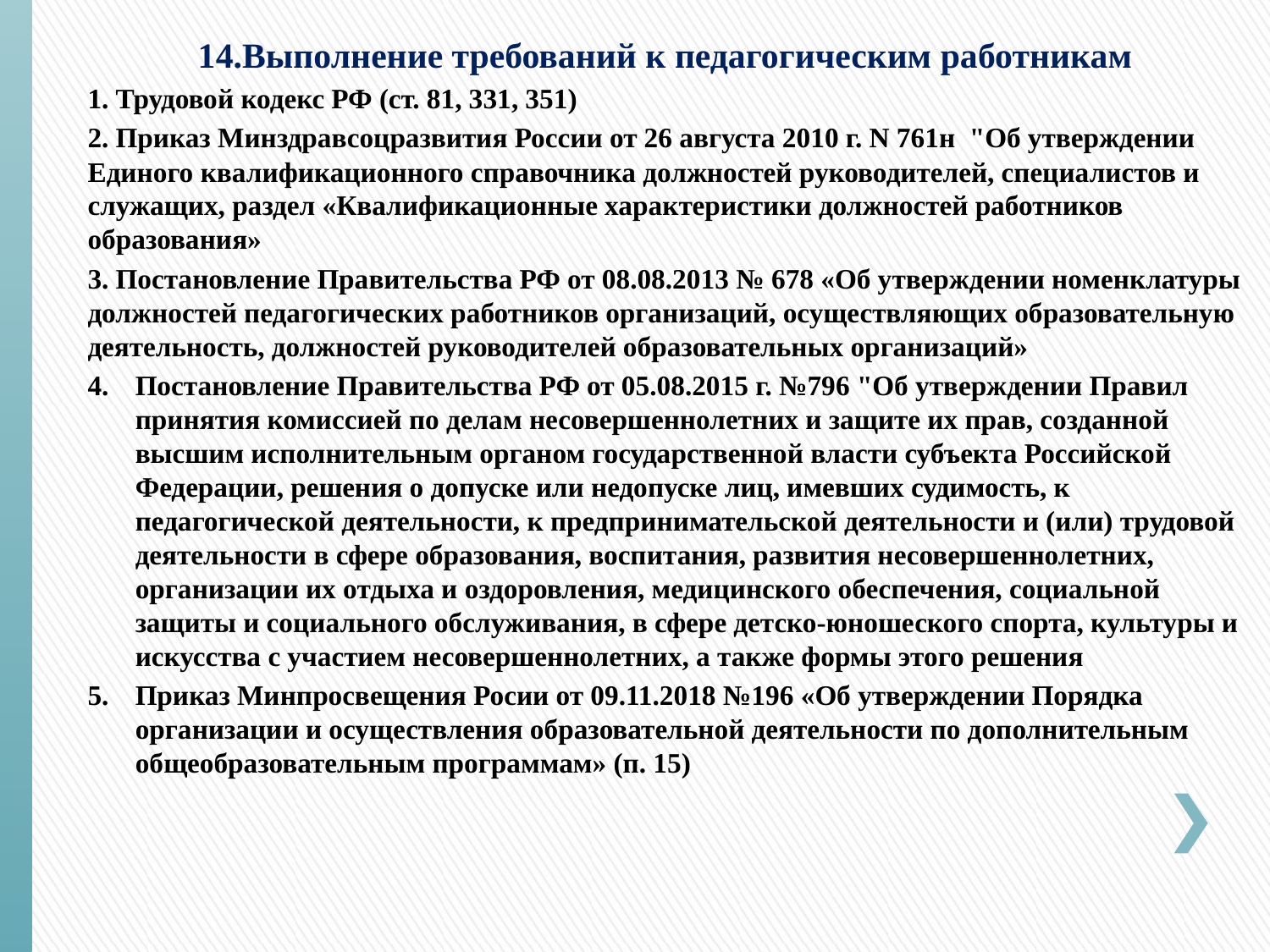

14.Выполнение требований к педагогическим работникам
1. Трудовой кодекс РФ (ст. 81, 331, 351)
2. Приказ Mинздравсоцразвития России от 26 августа 2010 г. N 761н  "Об утверждении Единого квалификационного справочника должностей руководителей, специалистов и служащих, раздел «Квалификационные характеристики должностей работников образования»
3. Постановление Правительства РФ от 08.08.2013 № 678 «Об утверждении номенклатуры должностей педагогических работников организаций, осуществляющих образовательную деятельность, должностей руководителей образовательных организаций»
Постановление Правительства РФ от 05.08.2015 г. №796 "Об утверждении Правил принятия комиссией по делам несовершеннолетних и защите их прав, созданной высшим исполнительным органом государственной власти субъекта Российской Федерации, решения о допуске или недопуске лиц, имевших судимость, к педагогической деятельности, к предпринимательской деятельности и (или) трудовой деятельности в сфере образования, воспитания, развития несовершеннолетних, организации их отдыха и оздоровления, медицинского обеспечения, социальной защиты и социального обслуживания, в сфере детско-юношеского спорта, культуры и искусства с участием несовершеннолетних, а также формы этого решения
Приказ Минпросвещения Росии от 09.11.2018 №196 «Об утверждении Порядка организации и осуществления образовательной деятельности по дополнительным общеобразовательным программам» (п. 15)

#